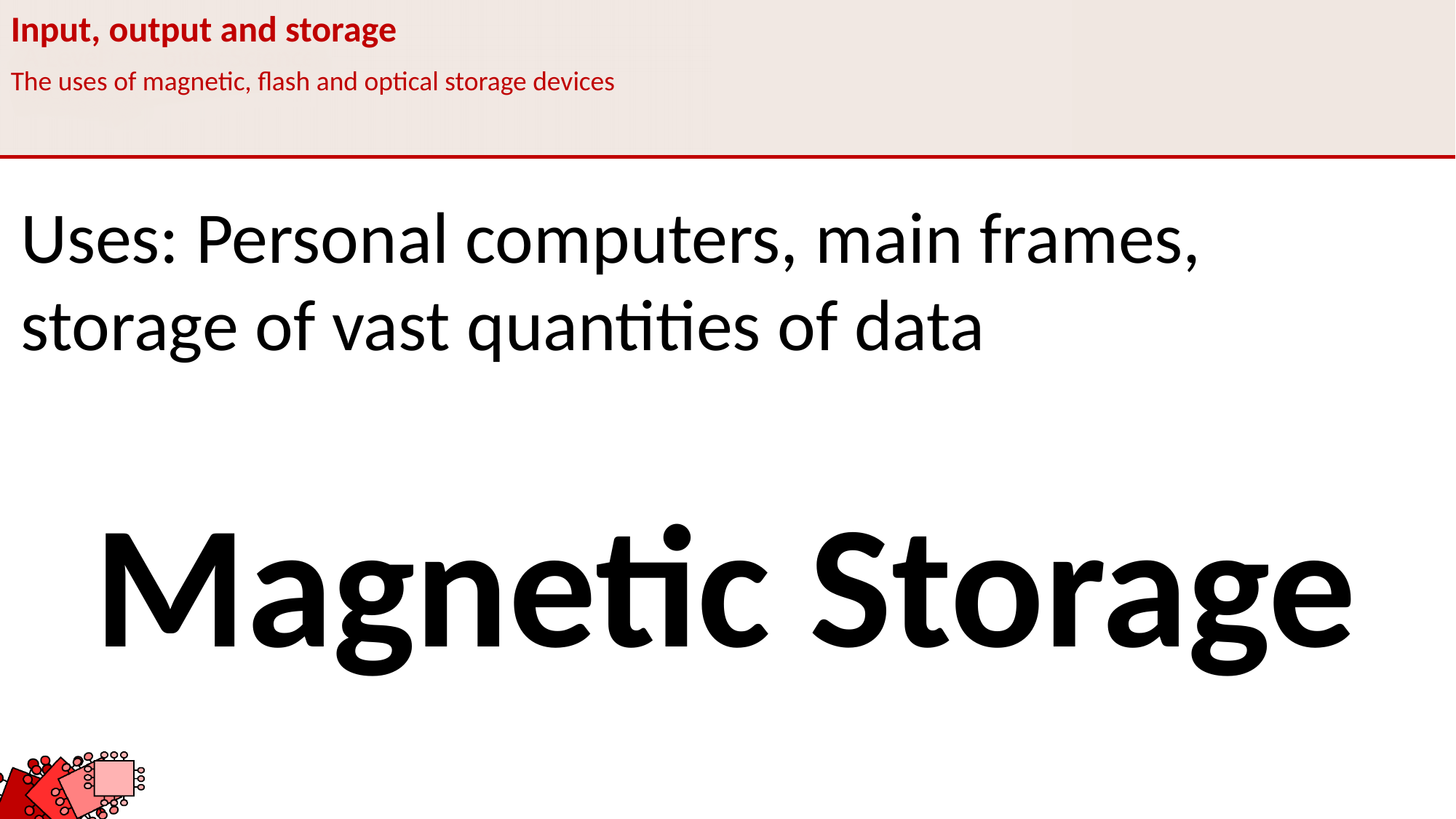

Input, output and storage
The uses of magnetic, flash and optical storage devices
Uses: Personal computers, main frames, storage of vast quantities of data

Magnetic Storage